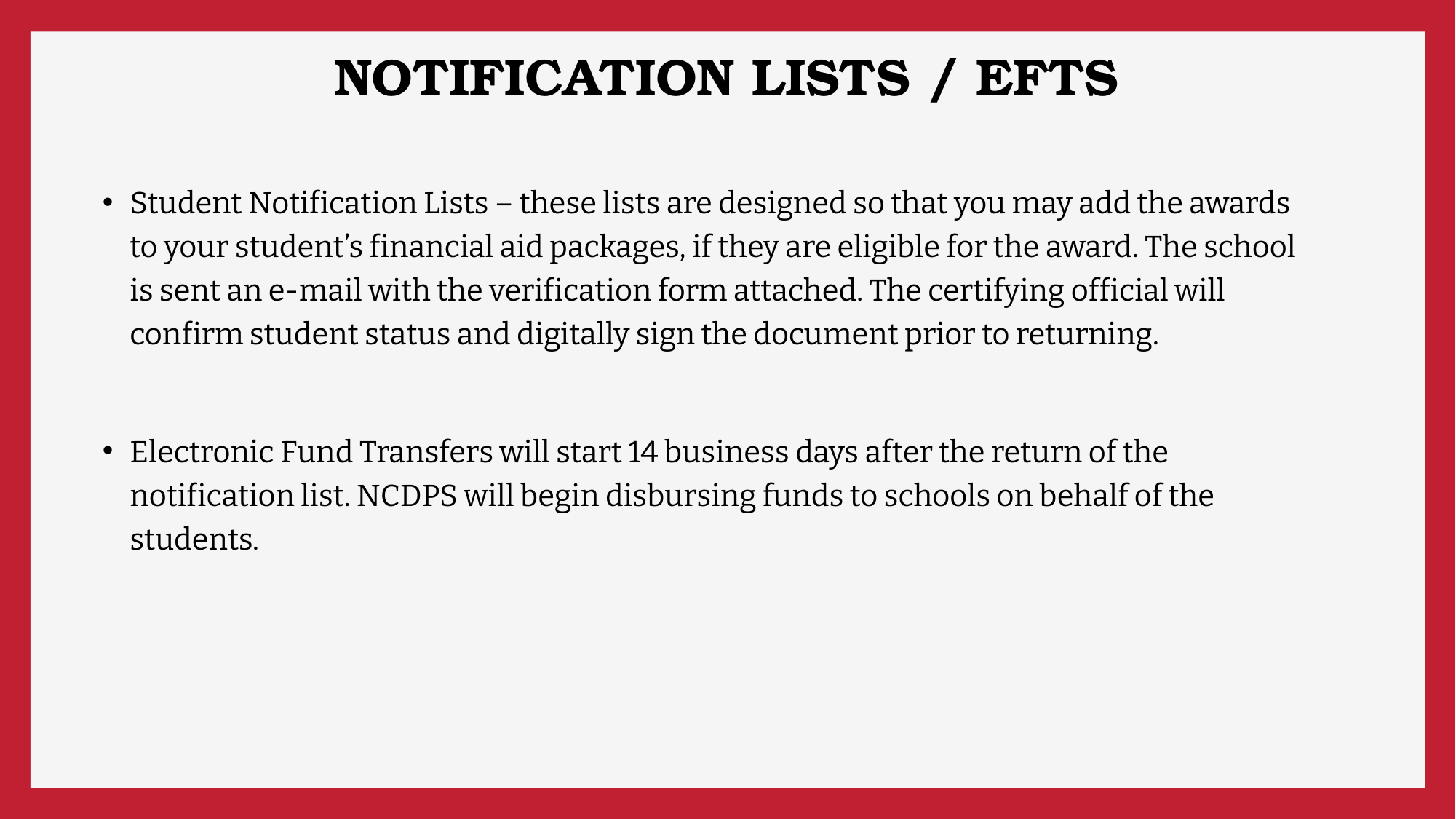

# Notification Lists / EFTs

Student Notification Lists – these lists are designed so that you may add the awards to your student’s financial aid packages, if they are eligible for the award. The school is sent an e-mail with the verification form attached. The certifying official will confirm student status and digitally sign the document prior to returning.

Electronic Fund Transfers will start 14 business days after the return of the notification list. NCDPS will begin disbursing funds to schools on behalf of the students.